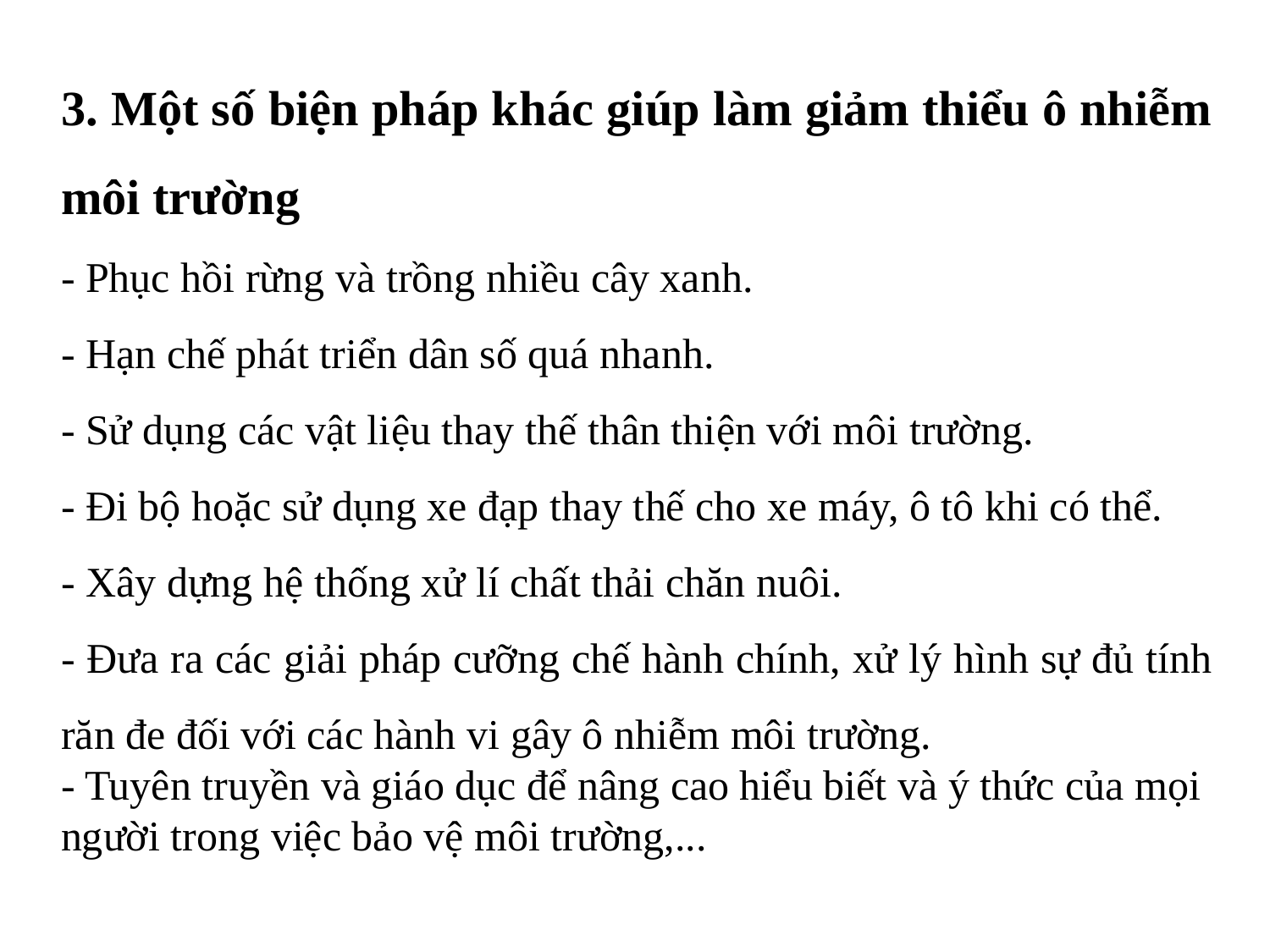

3. Một số biện pháp khác giúp làm giảm thiểu ô nhiễm môi trường
- Phục hồi rừng và trồng nhiều cây xanh.
- Hạn chế phát triển dân số quá nhanh.
- Sử dụng các vật liệu thay thế thân thiện với môi trường.
- Đi bộ hoặc sử dụng xe đạp thay thế cho xe máy, ô tô khi có thể.
- Xây dựng hệ thống xử lí chất thải chăn nuôi.
- Đưa ra các giải pháp cưỡng chế hành chính, xử lý hình sự đủ tính răn đe đối với các hành vi gây ô nhiễm môi trường.
- Tuyên truyền và giáo dục để nâng cao hiểu biết và ý thức của mọi người trong việc bảo vệ môi trường,...